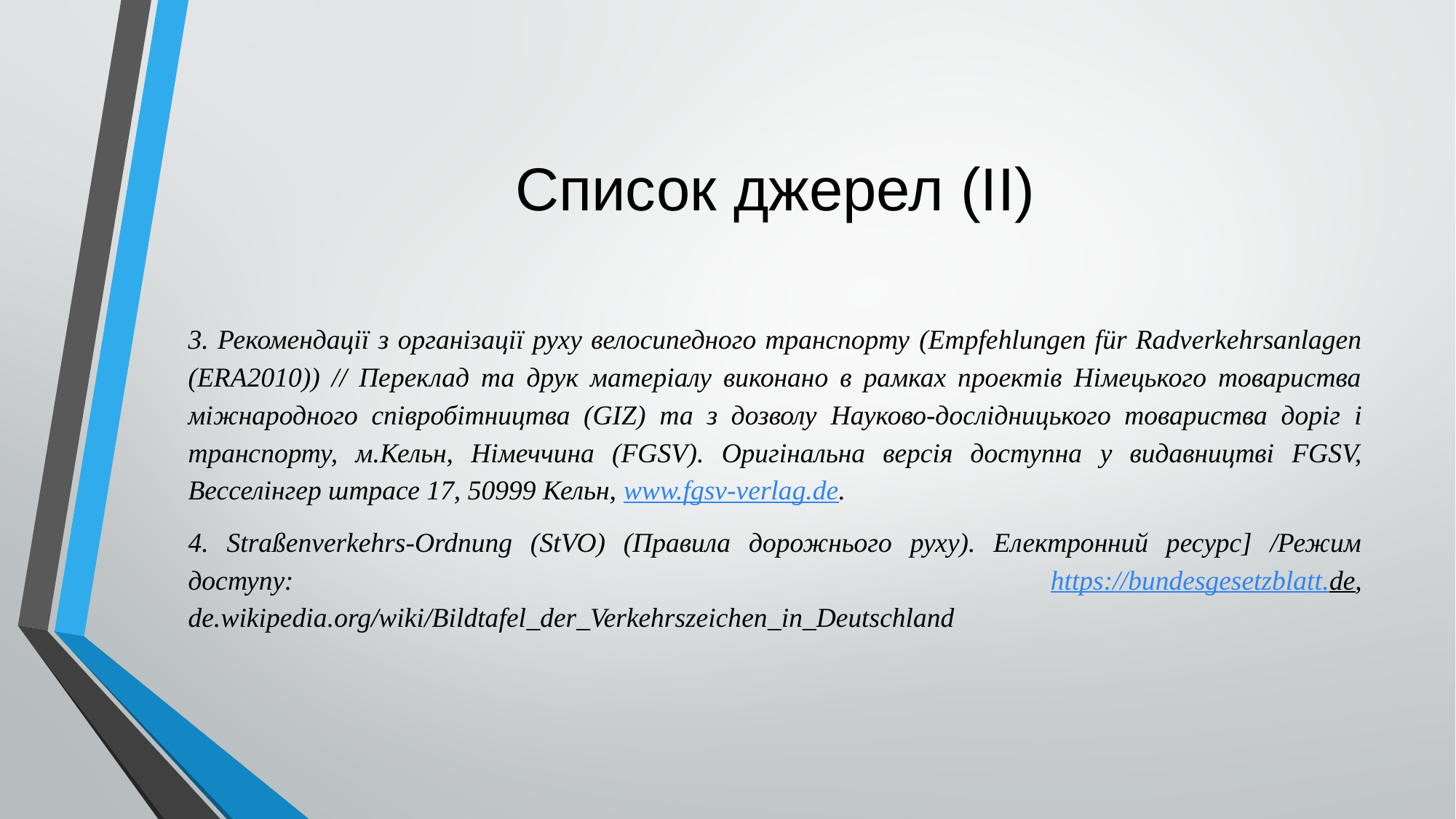

# Список джерел (II)
3. Рекомендації з організації руху велосипедного транспорту (Empfehlungen für Radverkehrsanlagen (ERA2010)) // Переклад та друк матеріалу виконано в рамках проектів Німецького товариства міжнародного співробітництва (GIZ) та з дозволу Науково-дослідницького товариства доріг і транспорту, м.Кельн, Німеччина (FGSV). Оригінальна версія доступна у видавництві FGSV, Весселінгер штрасе 17, 50999 Кельн, www.fgsv-verlag.de.
4. Straßenverkehrs-Ordnung (StVO) (Правила дорожнього руху). Електронний ресурс] /Режим доступу: https://bundesgesetzblatt.de, de.wikipedia.org/wiki/Bildtafel_der_Verkehrszeichen_in_Deutschland